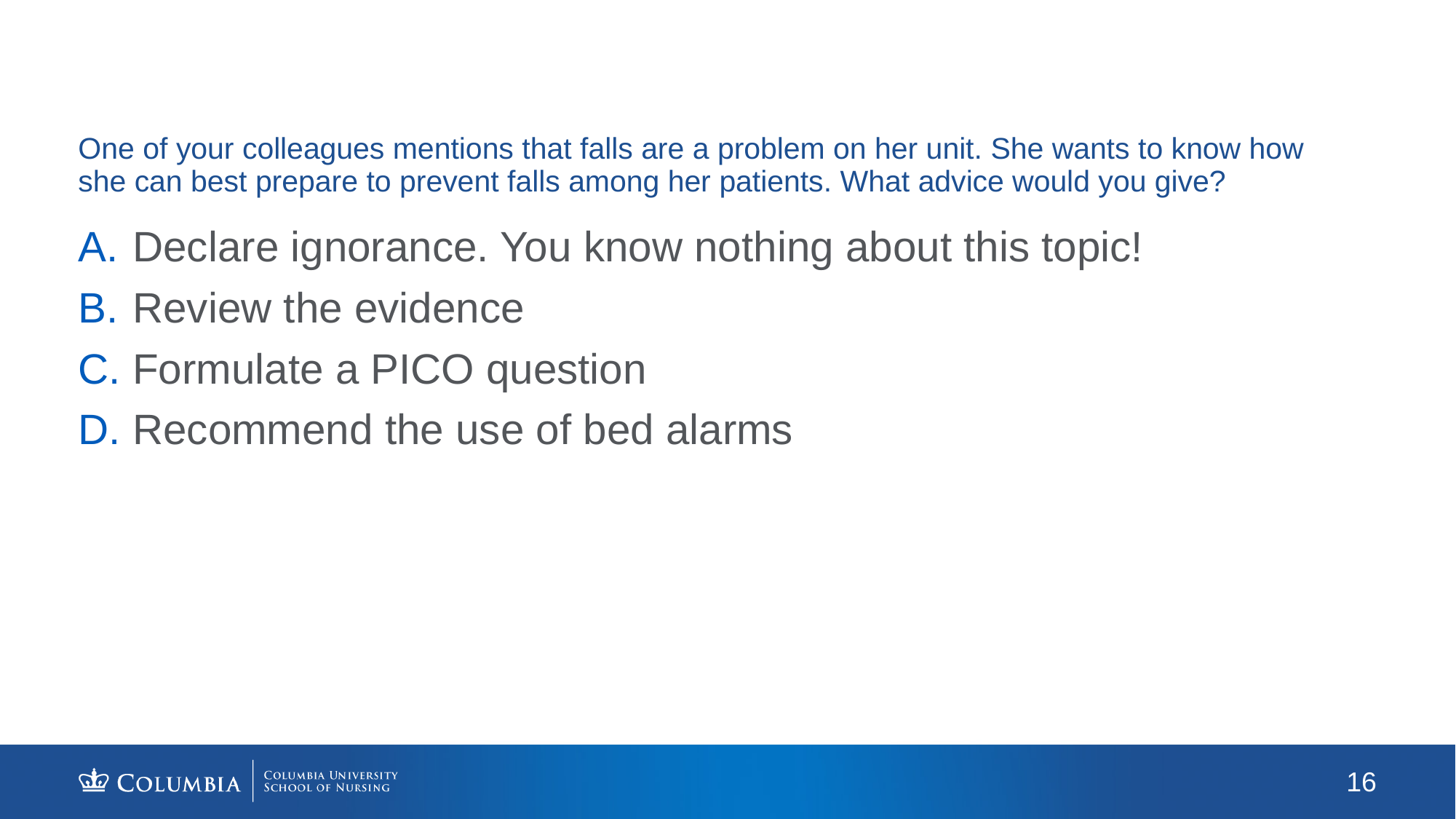

# One of your colleagues mentions that falls are a problem on her unit. She wants to know how she can best prepare to prevent falls among her patients. What advice would you give?
Declare ignorance. You know nothing about this topic!
Review the evidence
Formulate a PICO question
Recommend the use of bed alarms
16